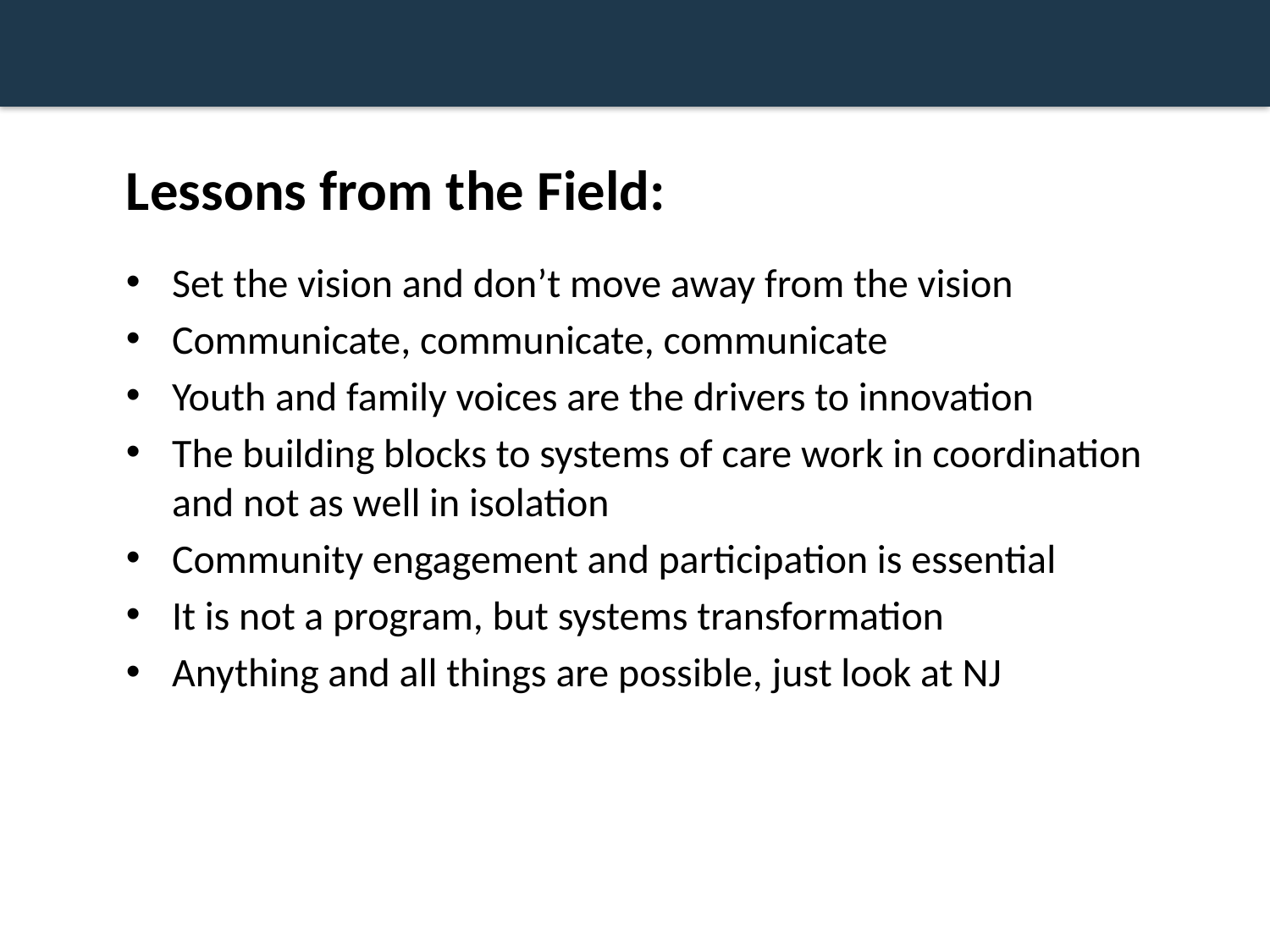

# Lessons from the Field:
Set the vision and don’t move away from the vision
Communicate, communicate, communicate
Youth and family voices are the drivers to innovation
The building blocks to systems of care work in coordination and not as well in isolation
Community engagement and participation is essential
It is not a program, but systems transformation
Anything and all things are possible, just look at NJ